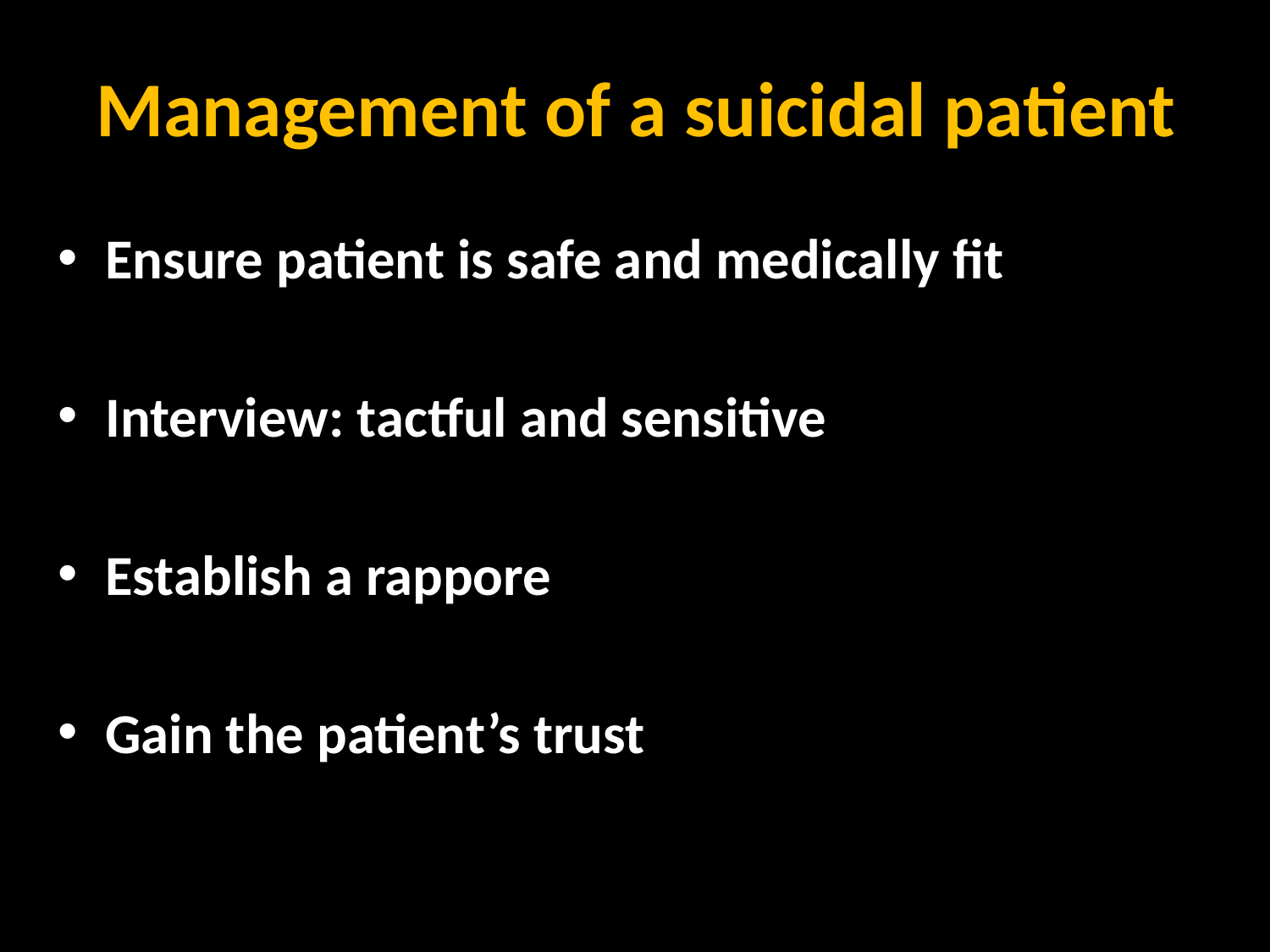

# Management of a suicidal patient
Ensure patient is safe and medically fit

Interview: tactful and sensitive

Establish a rappore

Gain the patient’s trust